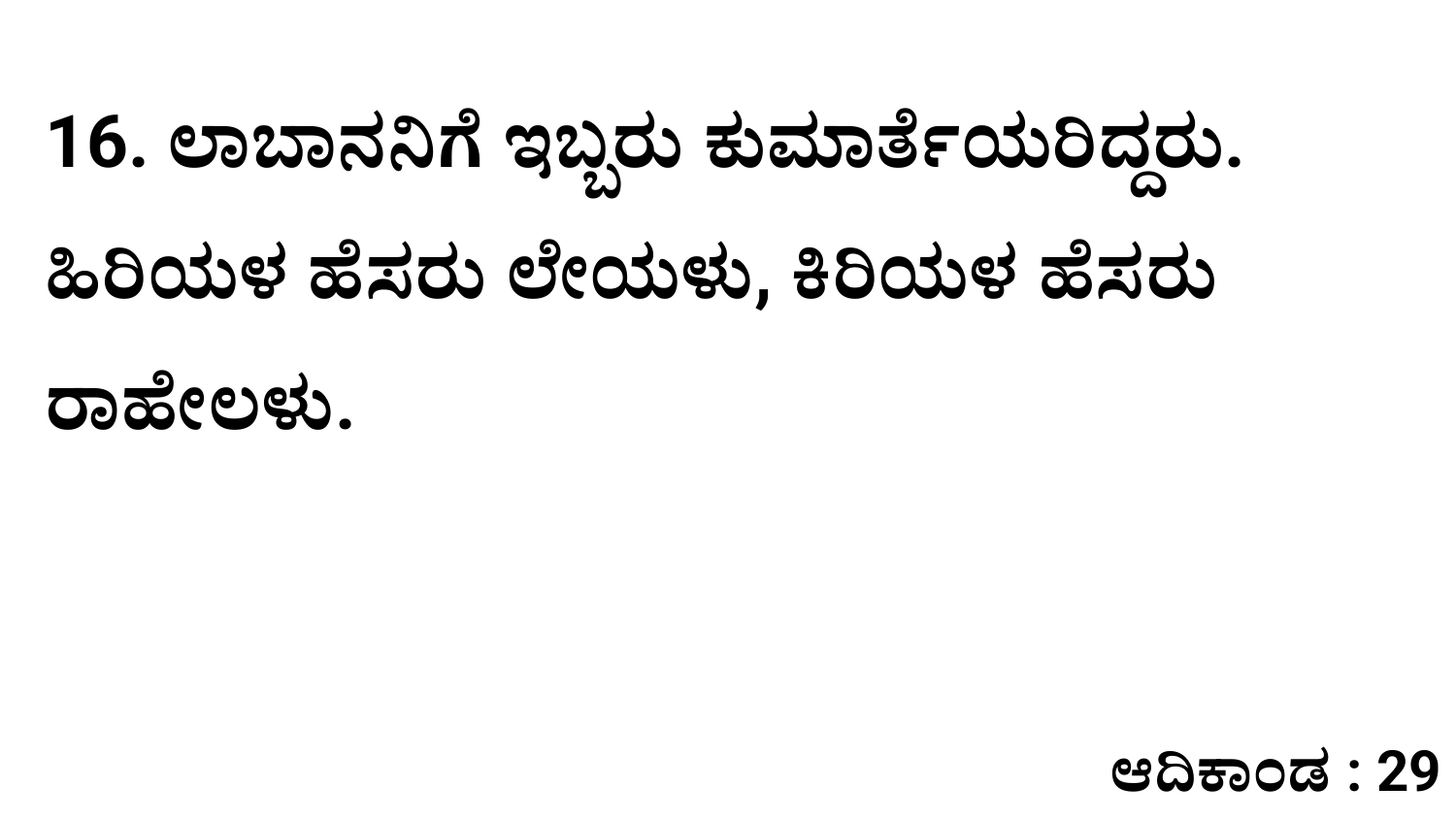

16. ಲಾಬಾನನಿಗೆ ಇಬ್ಬರು ಕುಮಾರ್ತೆಯರಿದ್ದರು. ಹಿರಿಯಳ ಹೆಸರು ಲೇಯಳು, ಕಿರಿಯಳ ಹೆಸರು ರಾಹೇಲಳು.
ಆದಿಕಾಂಡ : 29